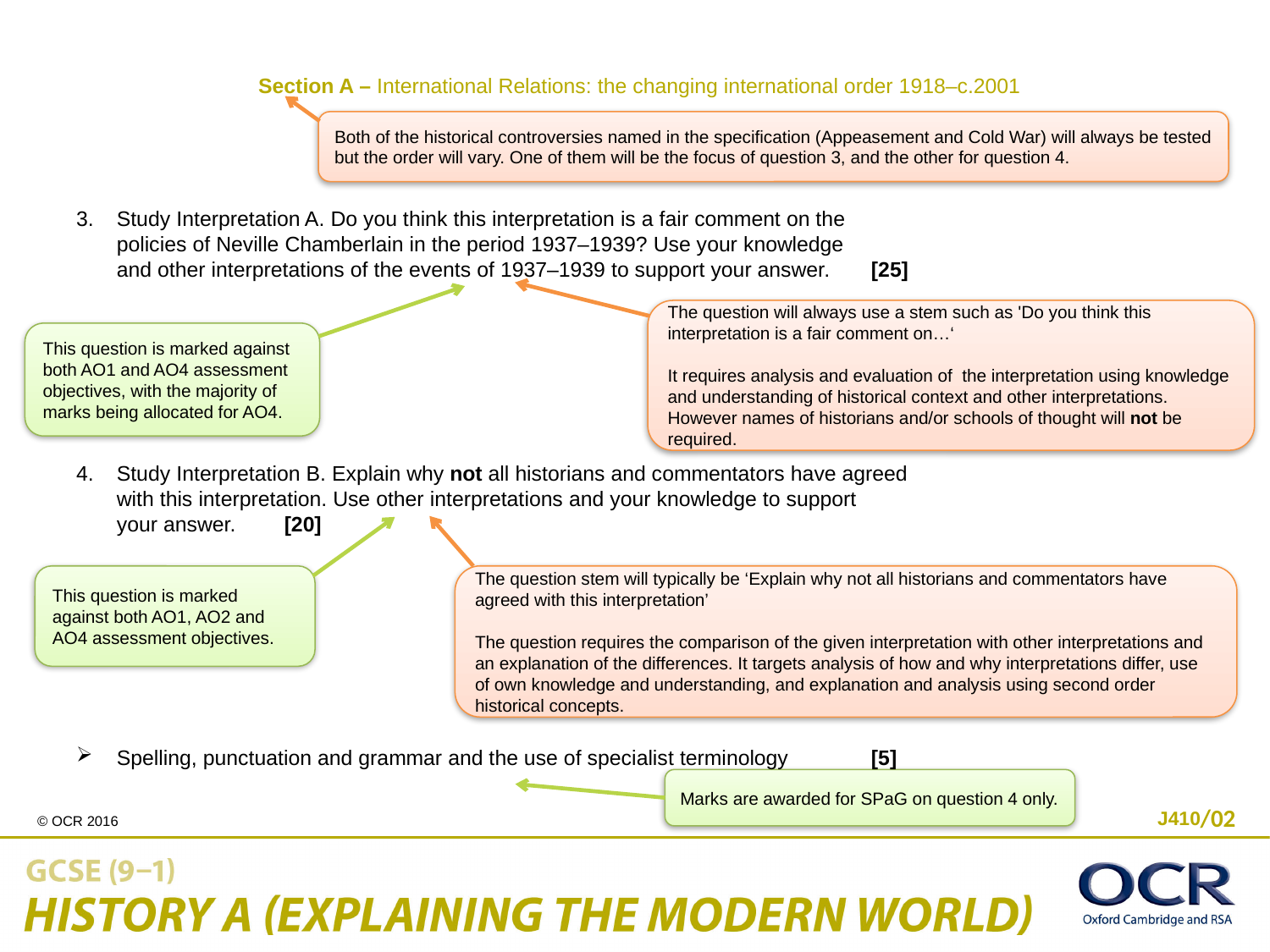

Section A – International Relations: the changing international order 1918–c.2001

Study Interpretation A. Do you think this interpretation is a fair comment on the
policies of Neville Chamberlain in the period 1937–1939? Use your knowledge
and other interpretations of the events of 1937–1939 to support your answer.  	[25]

Study Interpretation B. Explain why not all historians and commentators have agreed
with this interpretation. Use other interpretations and your knowledge to support
your answer. 							[20]

	Spelling, punctuation and grammar and the use of specialist terminology 	[5]
Both of the historical controversies named in the specification (Appeasement and Cold War) will always be tested but the order will vary. One of them will be the focus of question 3, and the other for question 4.
The question will always use a stem such as 'Do you think this interpretation is a fair comment on…‘

It requires analysis and evaluation of  the interpretation using knowledge and understanding of historical context and other interpretations. However names of historians and/or schools of thought will not be required.
This question is marked against both AO1 and AO4 assessment objectives, with the majority of marks being allocated for AO4.
This question is marked against both AO1, AO2 and AO4 assessment objectives.
The question stem will typically be ‘Explain why not all historians and commentators have agreed with this interpretation’

The question requires the comparison of the given interpretation with other interpretations and an explanation of the differences. It targets analysis of how and why interpretations differ, use of own knowledge and understanding, and explanation and analysis using second order historical concepts.
Marks are awarded for SPaG on question 4 only.
/02